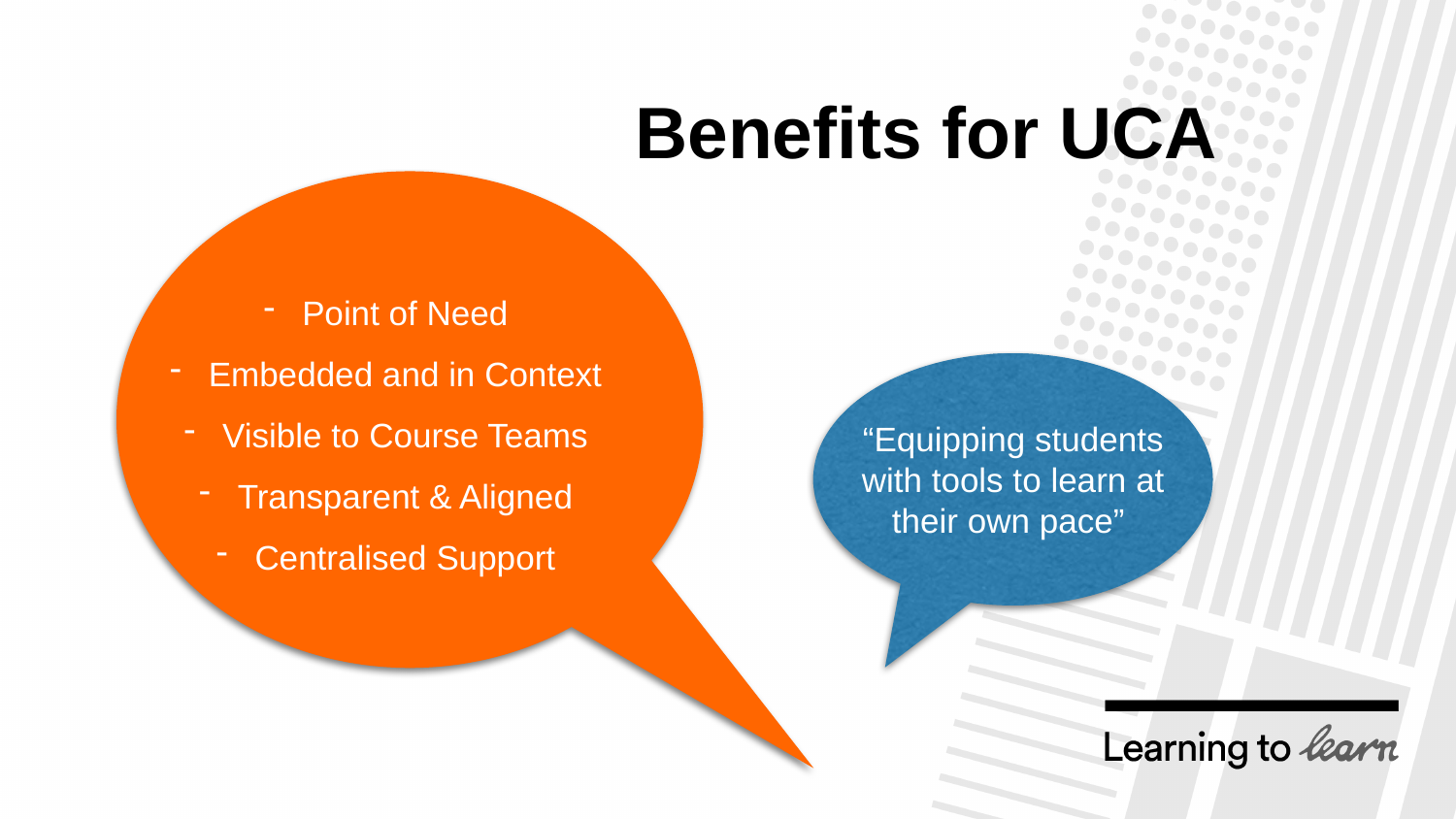

Benefits for UCA

Point of Need
Embedded and in Context
Visible to Course Teams
Transparent & Aligned
Centralised Support

“Equipping students with tools to learn at their own pace”